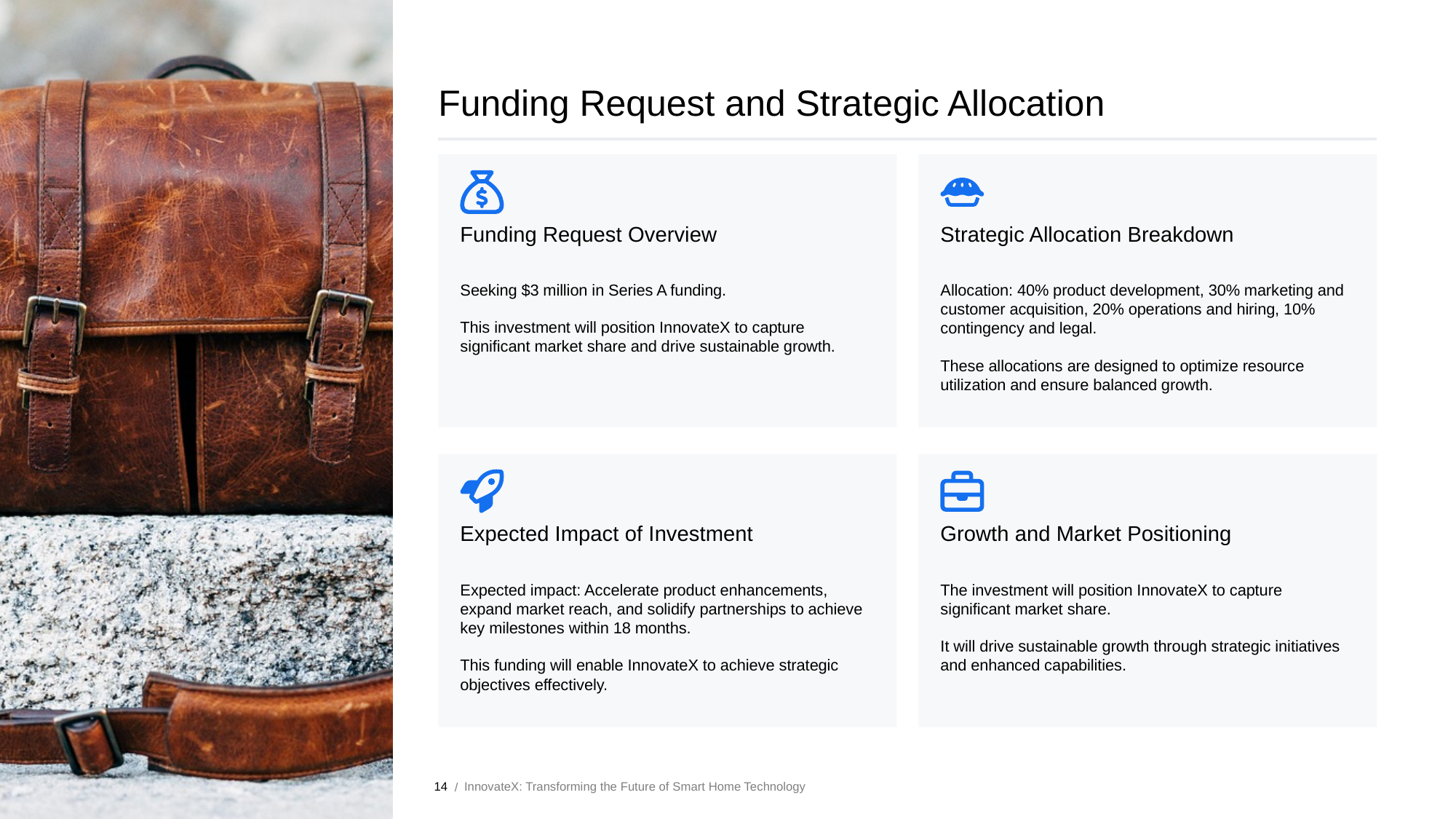

Funding Request and Strategic Allocation

Funding Request Overview
Strategic Allocation Breakdown
Seeking $3 million in Series A funding.
This investment will position InnovateX to capture significant market share and drive sustainable growth.
Allocation: 40% product development, 30% marketing and customer acquisition, 20% operations and hiring, 10% contingency and legal.
These allocations are designed to optimize resource utilization and ensure balanced growth.

Expected Impact of Investment
Growth and Market Positioning
Expected impact: Accelerate product enhancements, expand market reach, and solidify partnerships to achieve key milestones within 18 months.
This funding will enable InnovateX to achieve strategic objectives effectively.
The investment will position InnovateX to capture significant market share.
It will drive sustainable growth through strategic initiatives and enhanced capabilities.

14
InnovateX: Transforming the Future of Smart Home Technology
 /